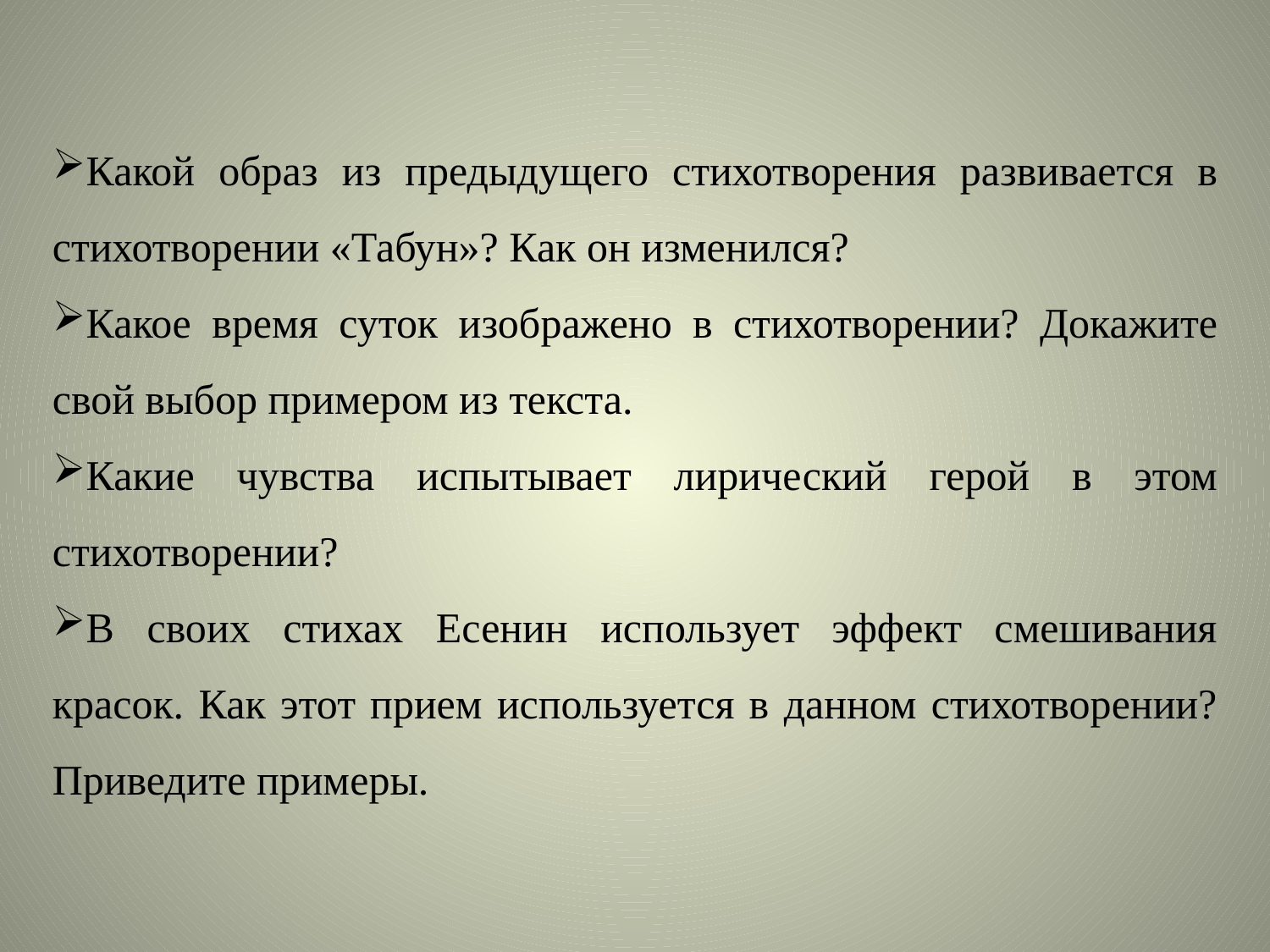

Какой образ из предыдущего стихотворения развивается в стихотворении «Табун»? Как он изменился?
Какое время суток изображено в стихотворении? Докажите свой выбор примером из текста.
Какие чувства испытывает лирический герой в этом стихотворении?
В своих стихах Есенин использует эффект смешивания красок. Как этот прием используется в данном стихотворении? Приведите примеры.